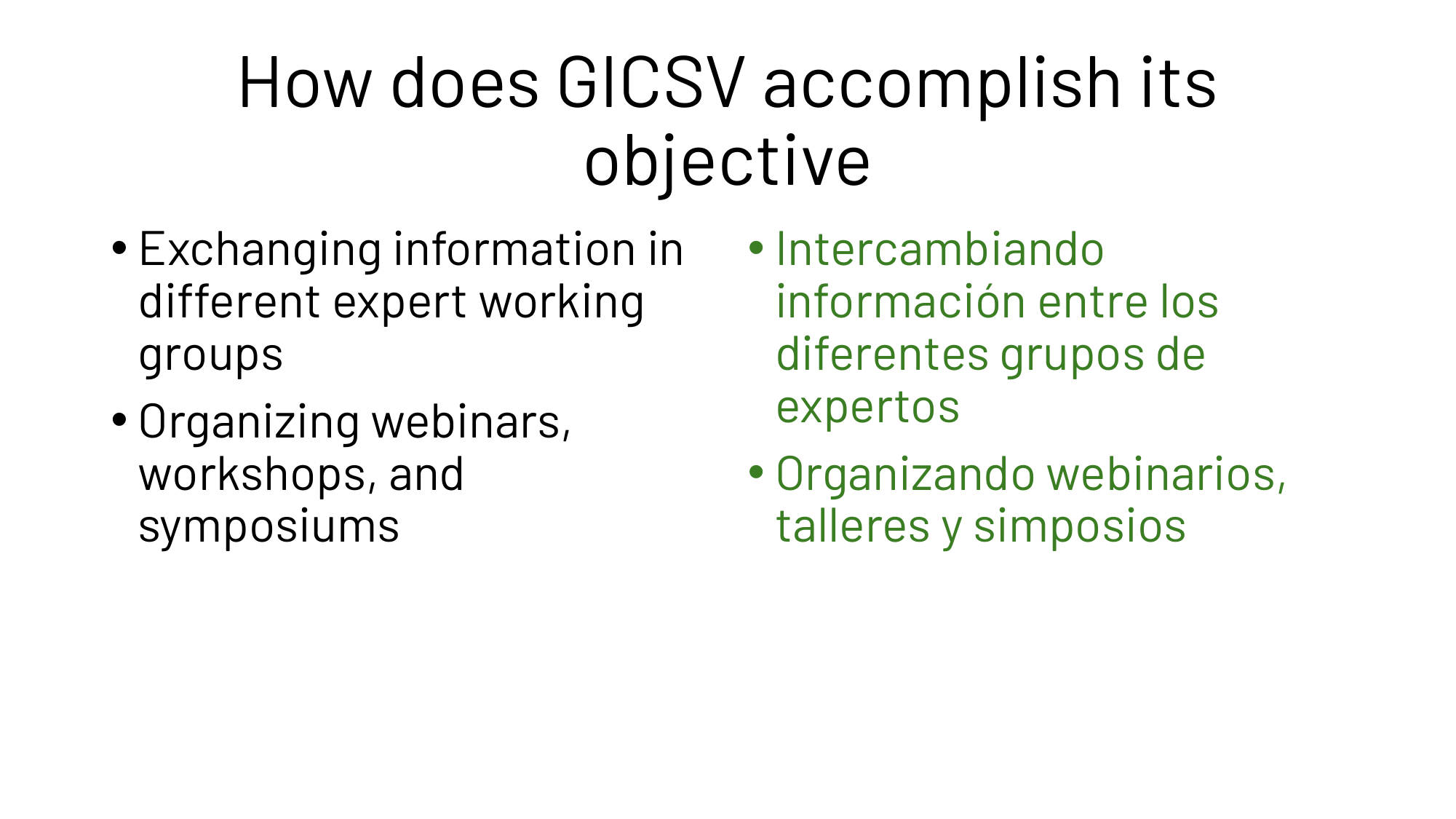

# How does GICSV accomplish its objective
Exchanging information in different expert working groups
Organizing webinars, workshops, and symposiums

Intercambiando información entre los diferentes grupos de expertos
Organizando webinarios, talleres y simposios